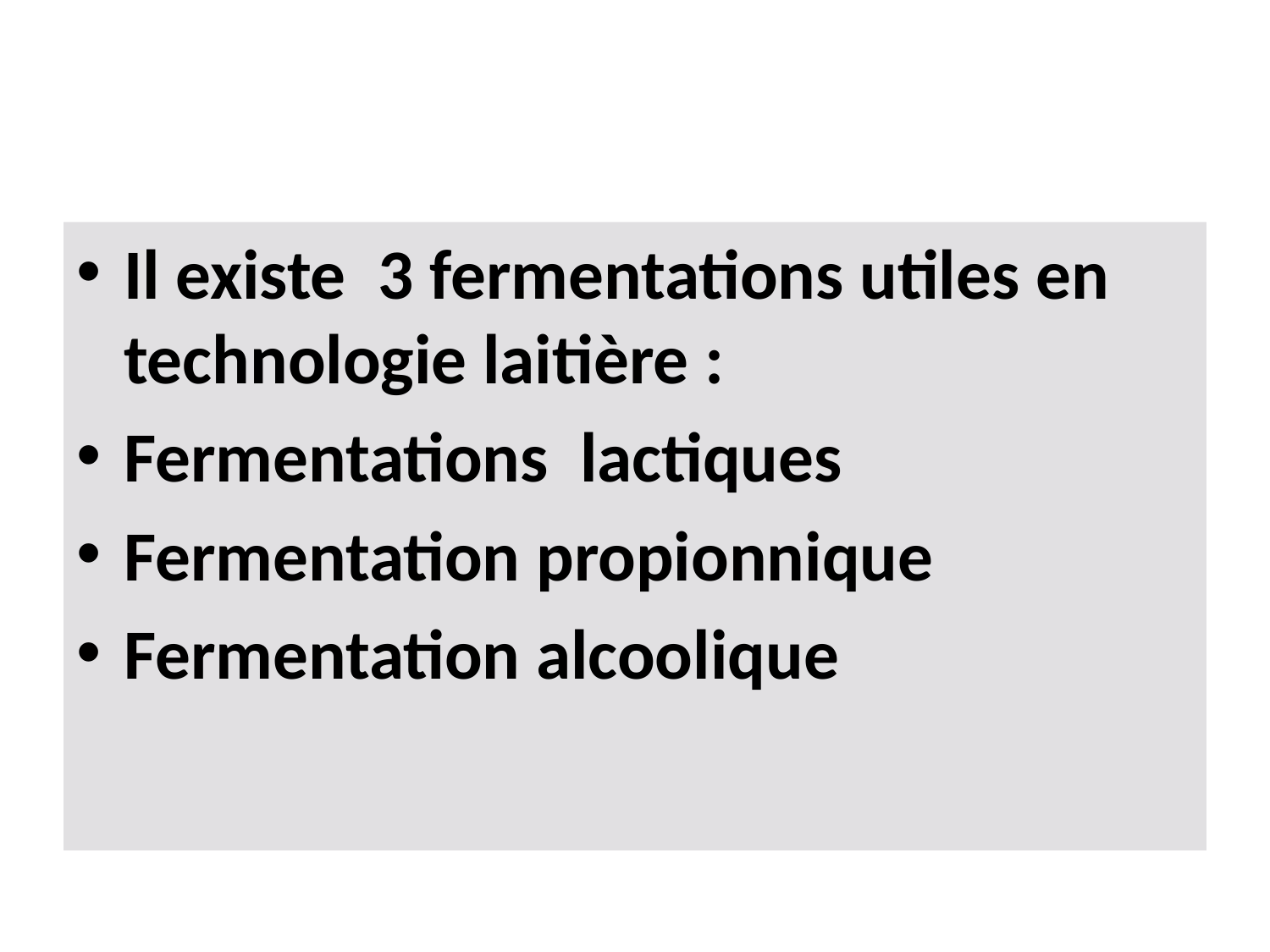

#
Il existe  3 fermentations utiles en technologie laitière :
Fermentations  lactiques
Fermentation propionnique
Fermentation alcoolique